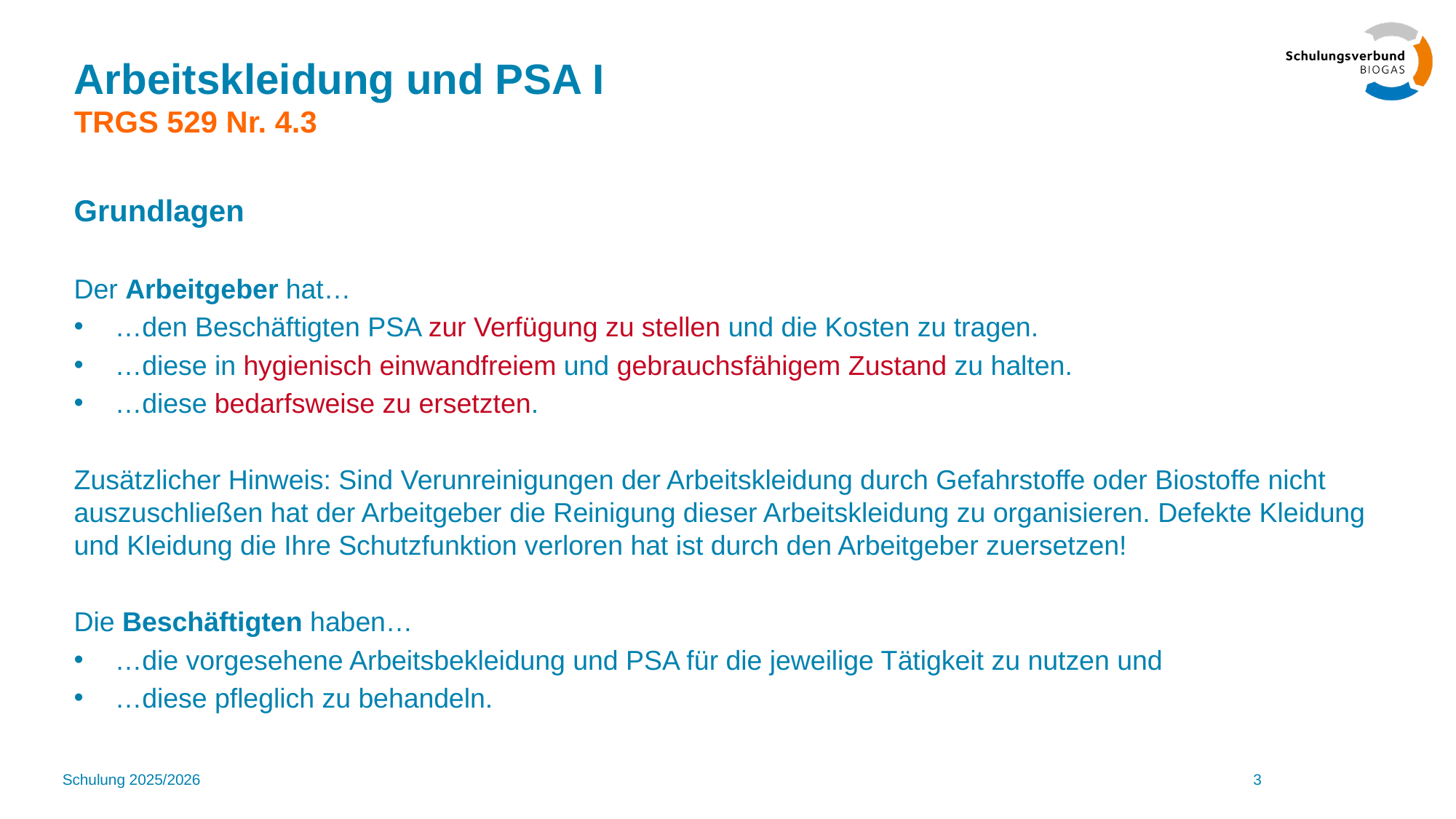

# Arbeitskleidung und PSA I TRGS 529 Nr. 4.3
Grundlagen

Der Arbeitgeber hat…
…den Beschäftigten PSA zur Verfügung zu stellen und die Kosten zu tragen.
…diese in hygienisch einwandfreiem und gebrauchsfähigem Zustand zu halten.
…diese bedarfsweise zu ersetzten.

Zusätzlicher Hinweis: Sind Verunreinigungen der Arbeitskleidung durch Gefahrstoffe oder Biostoffe nicht auszuschließen hat der Arbeitgeber die Reinigung dieser Arbeitskleidung zu organisieren. Defekte Kleidung und Kleidung die Ihre Schutzfunktion verloren hat ist durch den Arbeitgeber zuersetzen!

Die Beschäftigten haben…
…die vorgesehene Arbeitsbekleidung und PSA für die jeweilige Tätigkeit zu nutzen und
…diese pfleglich zu behandeln.

Schulung 2025/2026
3